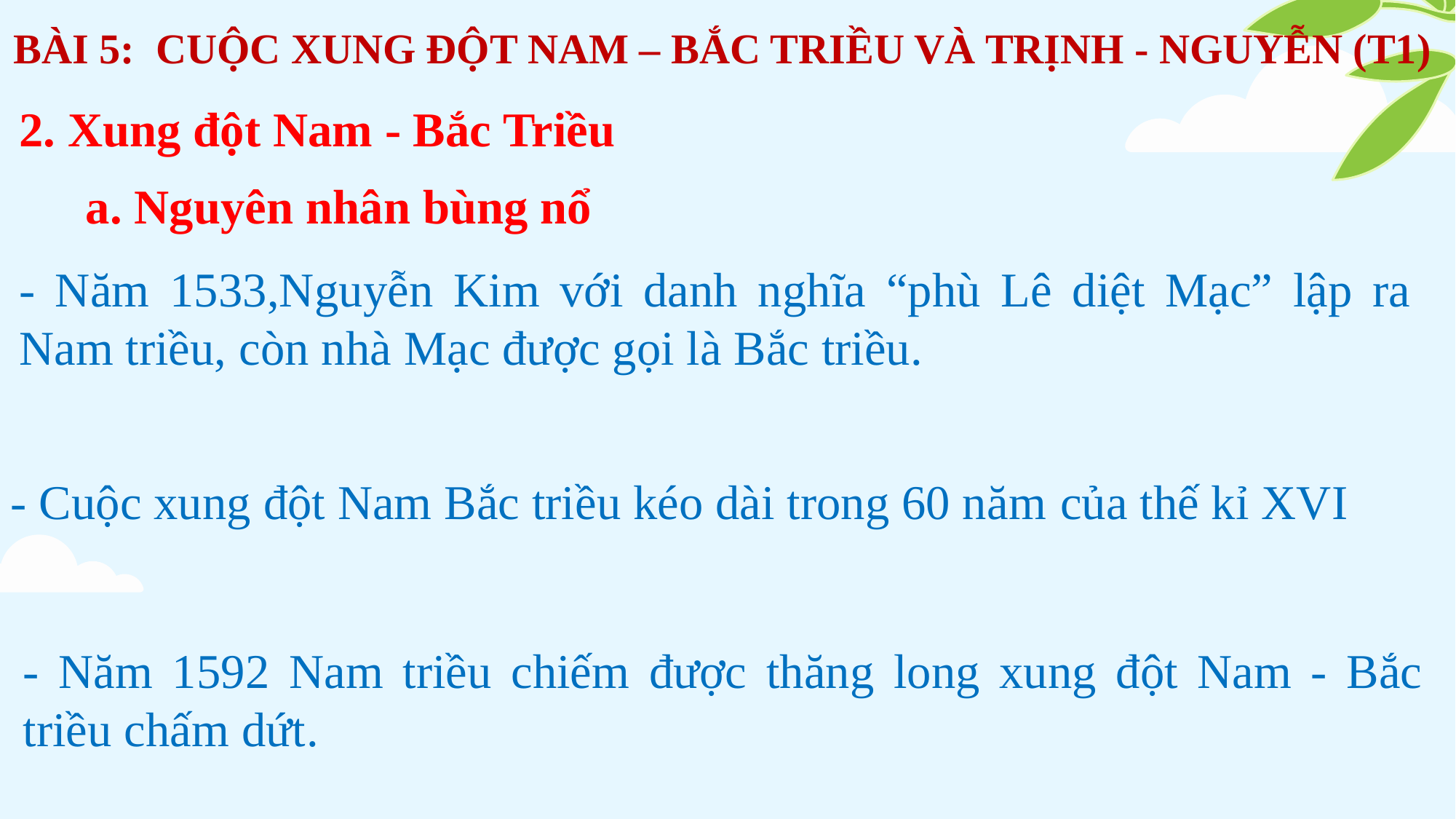

BÀI 5:  CUỘC XUNG ĐỘT NAM – BẮC TRIỀU VÀ TRỊNH - NGUYỄN (T1)
2. Xung đột Nam - Bắc Triều
a. Nguyên nhân bùng nổ
- Năm 1533,Nguyễn Kim với danh nghĩa “phù Lê diệt Mạc” lập ra Nam triều, còn nhà Mạc được gọi là Bắc triều.
- Cuộc xung đột Nam Bắc triều kéo dài trong 60 năm của thế kỉ XVI
- Năm 1592 Nam triều chiếm được thăng long xung đột Nam - Bắc triều chấm dứt.